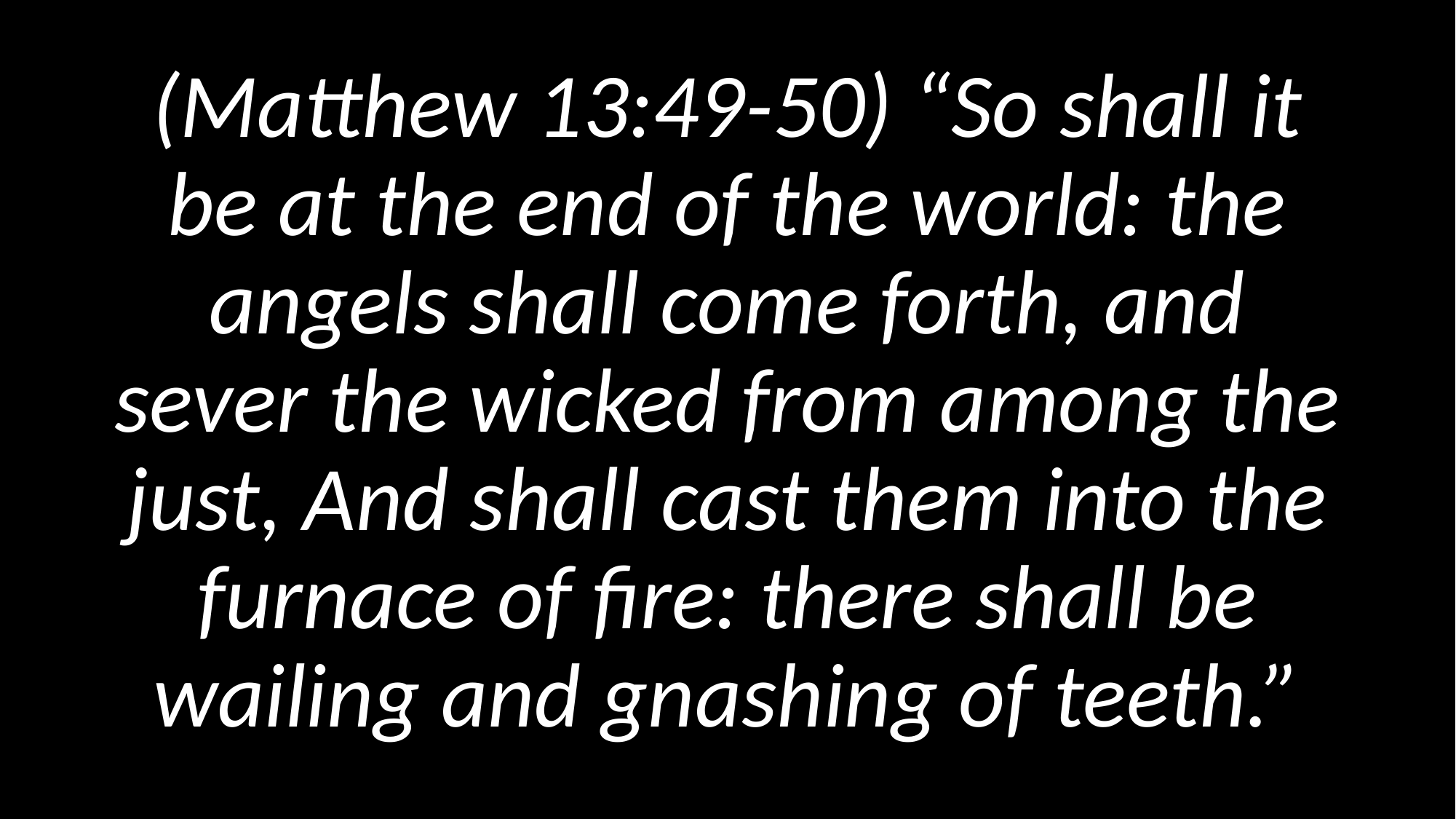

# (Matthew 13:49-50) “So shall it be at the end of the world: the angels shall come forth, and sever the wicked from among the just, And shall cast them into the furnace of fire: there shall be wailing and gnashing of teeth.”